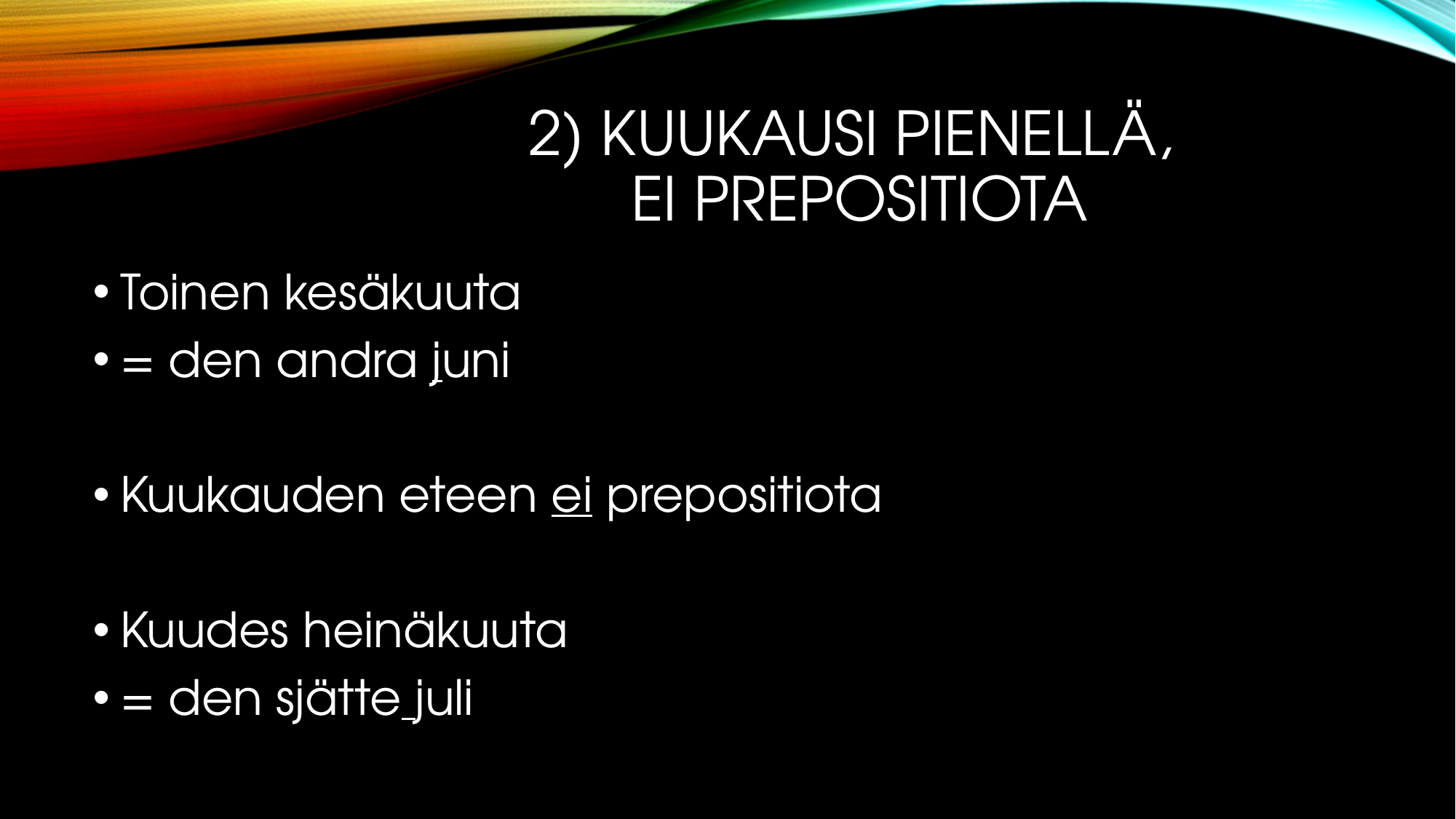

# 2) Kuukausi pienellä, ei prepositiota
Toinen kesäkuuta
= den andra juni

Kuukauden eteen ei prepositiota

Kuudes heinäkuuta
= den sjätte juli